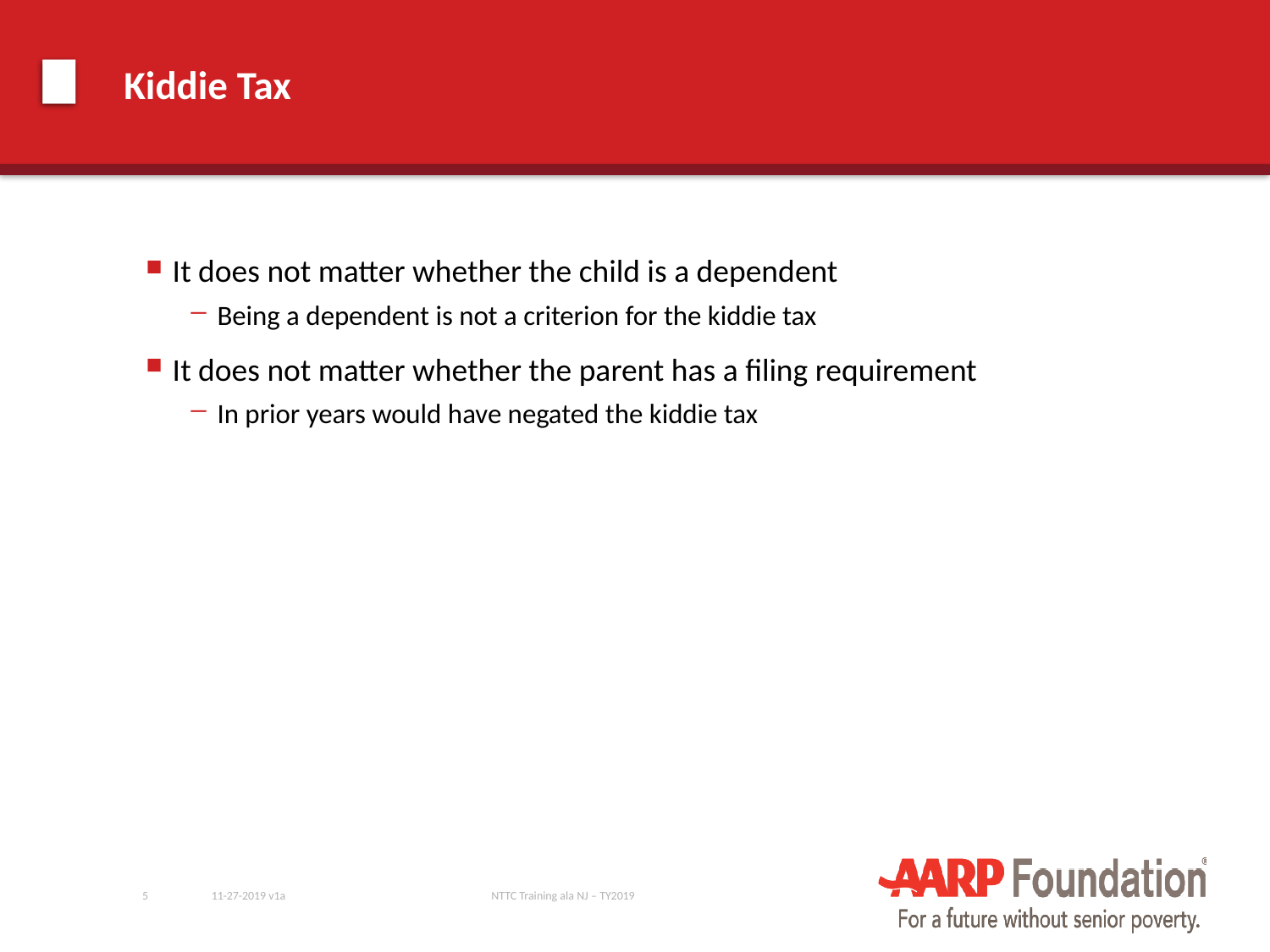

# Kiddie Tax
It does not matter whether the child is a dependent
Being a dependent is not a criterion for the kiddie tax
It does not matter whether the parent has a filing requirement
In prior years would have negated the kiddie tax

5
11-27-2019 v1a
NTTC Training ala NJ – TY2019